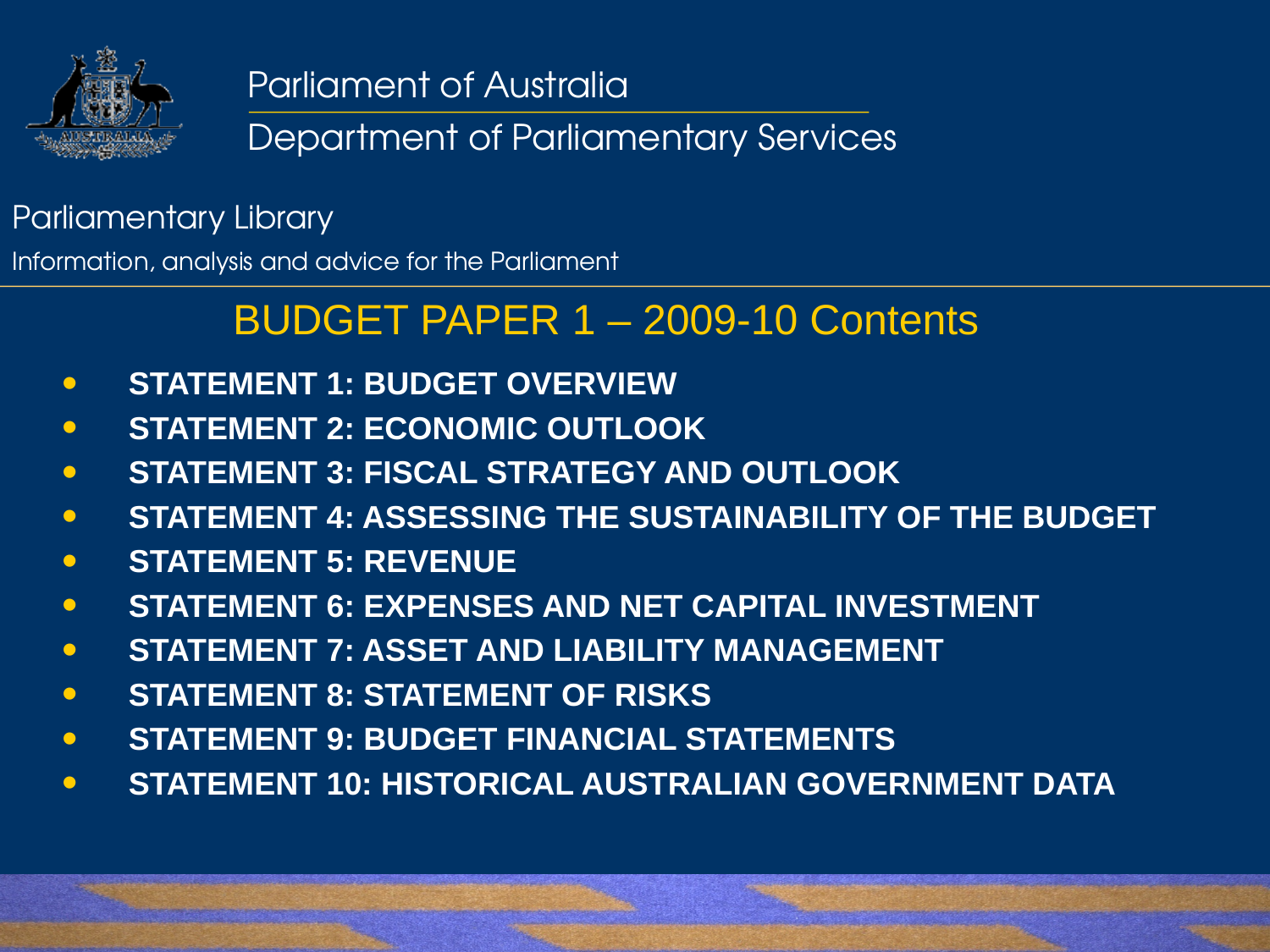

# BUDGET PAPER 1 – 2009-10 Contents
STATEMENT 1: BUDGET OVERVIEW
STATEMENT 2: ECONOMIC OUTLOOK
STATEMENT 3: FISCAL STRATEGY AND OUTLOOK
STATEMENT 4: ASSESSING THE SUSTAINABILITY OF THE BUDGET
STATEMENT 5: REVENUE
STATEMENT 6: EXPENSES AND NET CAPITAL INVESTMENT
STATEMENT 7: ASSET AND LIABILITY MANAGEMENT
STATEMENT 8: STATEMENT OF RISKS
STATEMENT 9: BUDGET FINANCIAL STATEMENTS
STATEMENT 10: HISTORICAL AUSTRALIAN GOVERNMENT DATA